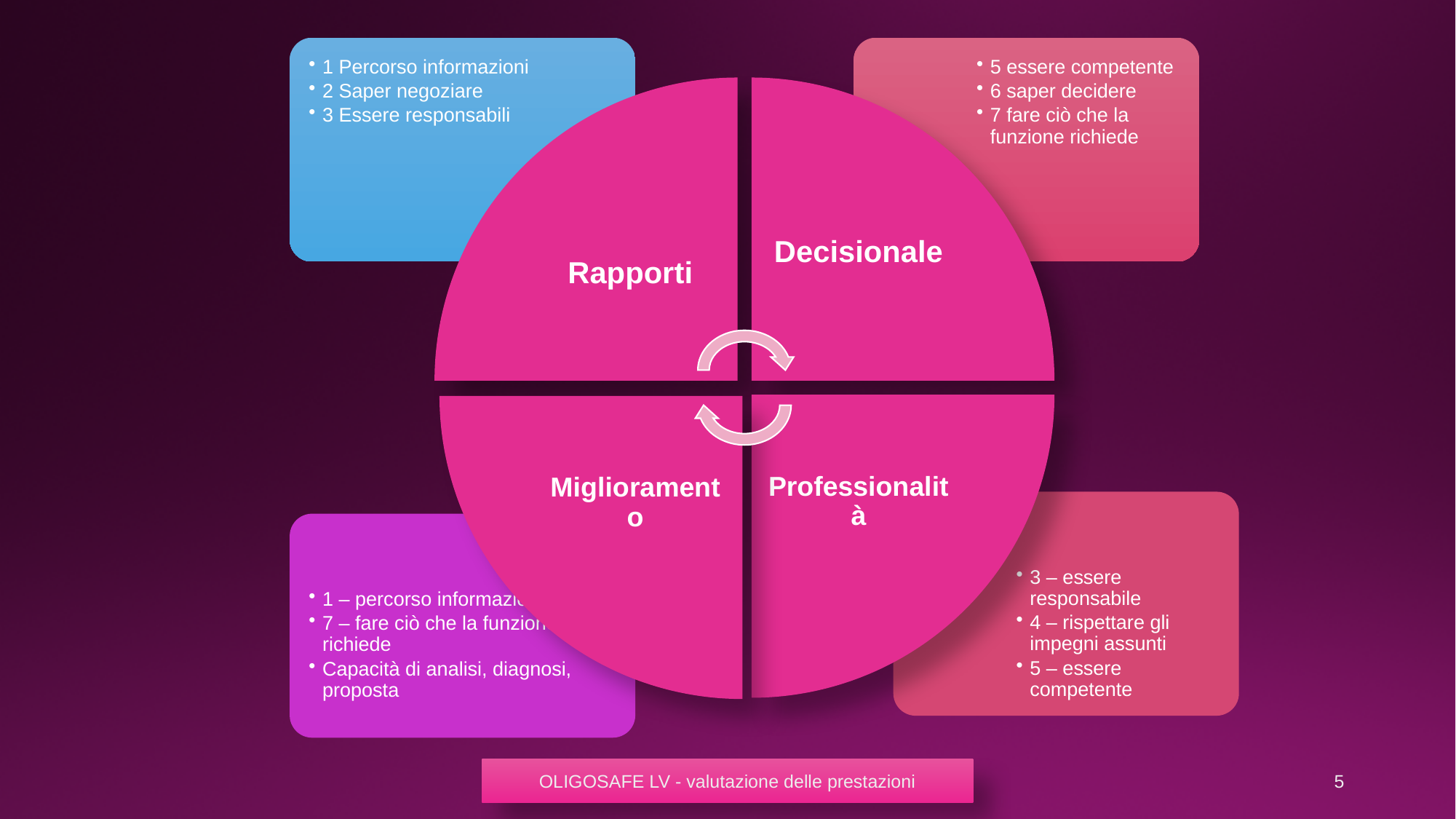

3 – essere responsabile
4 – rispettare gli impegni assunti
5 – essere competente
1 – percorso informazioni
7 – fare ciò che la funzione richiede
Capacità di analisi, diagnosi, proposta
5 essere competente
6 saper decidere
7 fare ciò che la funzione richiede
1 Percorso informazioni
2 Saper negoziare
3 Essere responsabili
Rapporti
Decisionale

Professionalità
Miglioramento
OLIGOSAFE LV - valutazione delle prestazioni
5